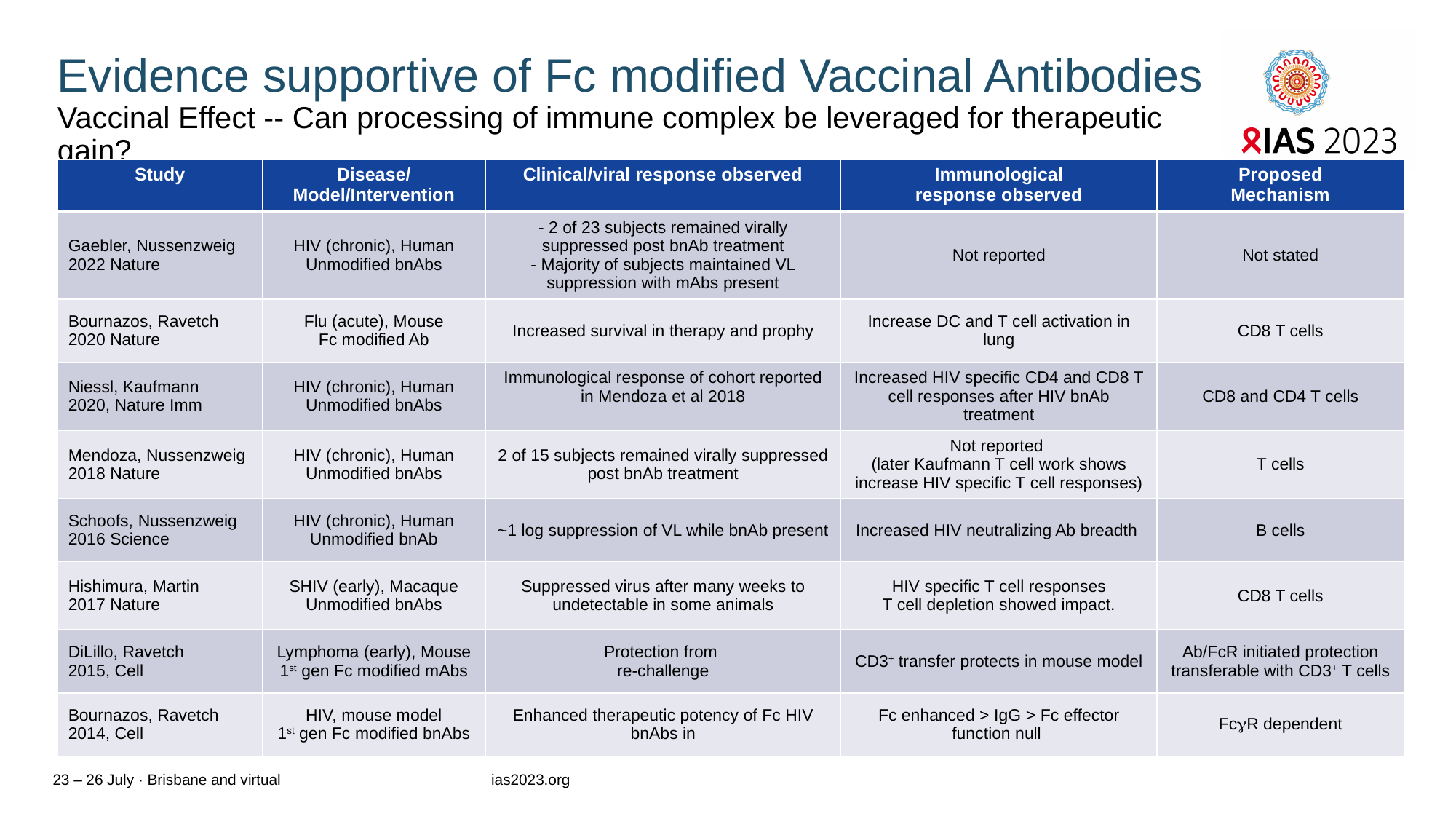

# Evidence supportive of Fc modified Vaccinal Antibodies Vaccinal Effect -- Can processing of immune complex be leveraged for therapeutic gain?
| Study | Disease/ Model/Intervention | Clinical/viral response observed | Immunological response observed | Proposed Mechanism |
| --- | --- | --- | --- | --- |
| Gaebler, Nussenzweig 2022 Nature | HIV (chronic), Human Unmodified bnAbs | - 2 of 23 subjects remained virally suppressed post bnAb treatment - Majority of subjects maintained VL suppression with mAbs present | Not reported | Not stated |
| Bournazos, Ravetch 2020 Nature | Flu (acute), Mouse Fc modified Ab | Increased survival in therapy and prophy | Increase DC and T cell activation in lung | CD8 T cells |
| Niessl, Kaufmann 2020, Nature Imm | HIV (chronic), Human Unmodified bnAbs | Immunological response of cohort reported in Mendoza et al 2018 | Increased HIV specific CD4 and CD8 T cell responses after HIV bnAb treatment | CD8 and CD4 T cells |
| Mendoza, Nussenzweig 2018 Nature | HIV (chronic), Human Unmodified bnAbs | 2 of 15 subjects remained virally suppressed post bnAb treatment | Not reported (later Kaufmann T cell work shows increase HIV specific T cell responses) | T cells |
| Schoofs, Nussenzweig 2016 Science | HIV (chronic), Human Unmodified bnAb | ~1 log suppression of VL while bnAb present | Increased HIV neutralizing Ab breadth | B cells |
| Hishimura, Martin 2017 Nature | SHIV (early), Macaque Unmodified bnAbs | Suppressed virus after many weeks to undetectable in some animals | HIV specific T cell responses T cell depletion showed impact. | CD8 T cells |
| DiLillo, Ravetch 2015, Cell | Lymphoma (early), Mouse 1st gen Fc modified mAbs | Protection from re-challenge | CD3+ transfer protects in mouse model | Ab/FcR initiated protection transferable with CD3+ T cells |
| Bournazos, Ravetch 2014, Cell | HIV, mouse model 1st gen Fc modified bnAbs | Enhanced therapeutic potency of Fc HIV bnAbs in | Fc enhanced > IgG > Fc effector function null | FcγR dependent |